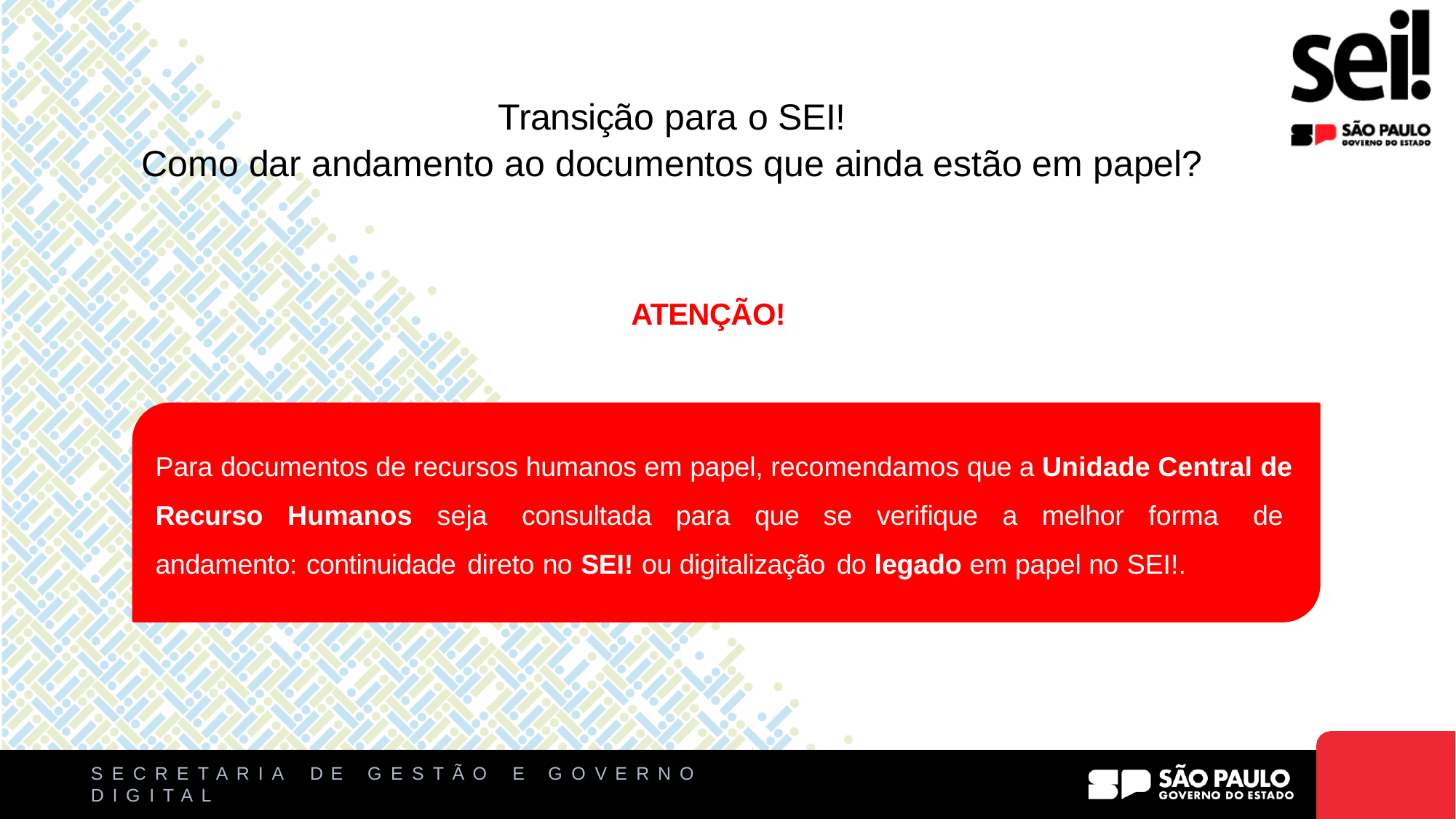

# Transição para o SEI!
Como dar andamento ao documentos que ainda estão em papel?
ATENÇÃO!
Para documentos de recursos humanos em papel, recomendamos que a Unidade Central de  Recurso Humanos seja  consultada para que se verifique a melhor forma  de  andamento: continuidade direto no SEI! ou digitalização do legado em papel no SEI!.
S E C R E T A R I A
D I G I T A L
D E
G E S T Ã O
E
G O V E R N O